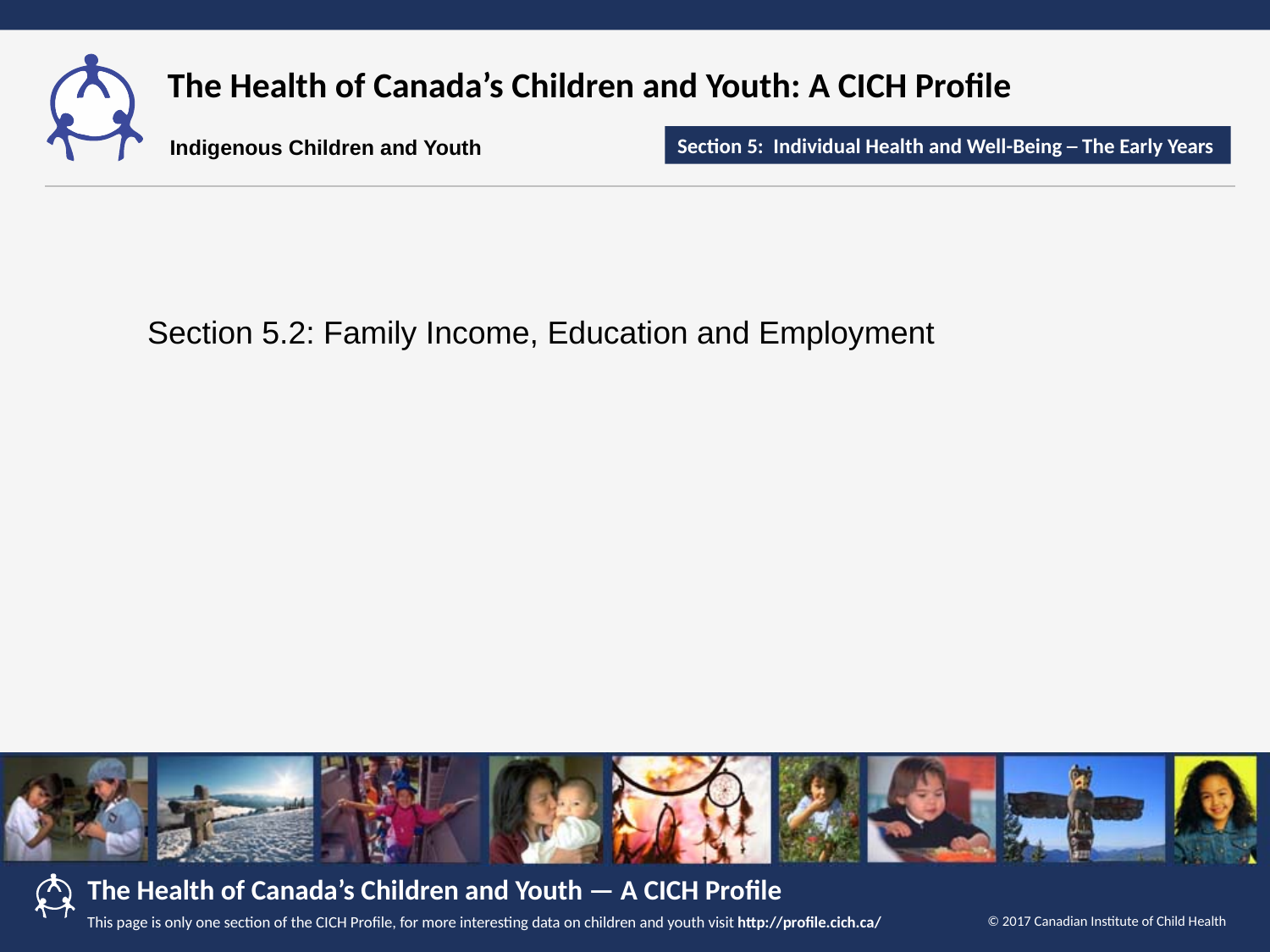

Section 5.2: Family Income, Education and Employment